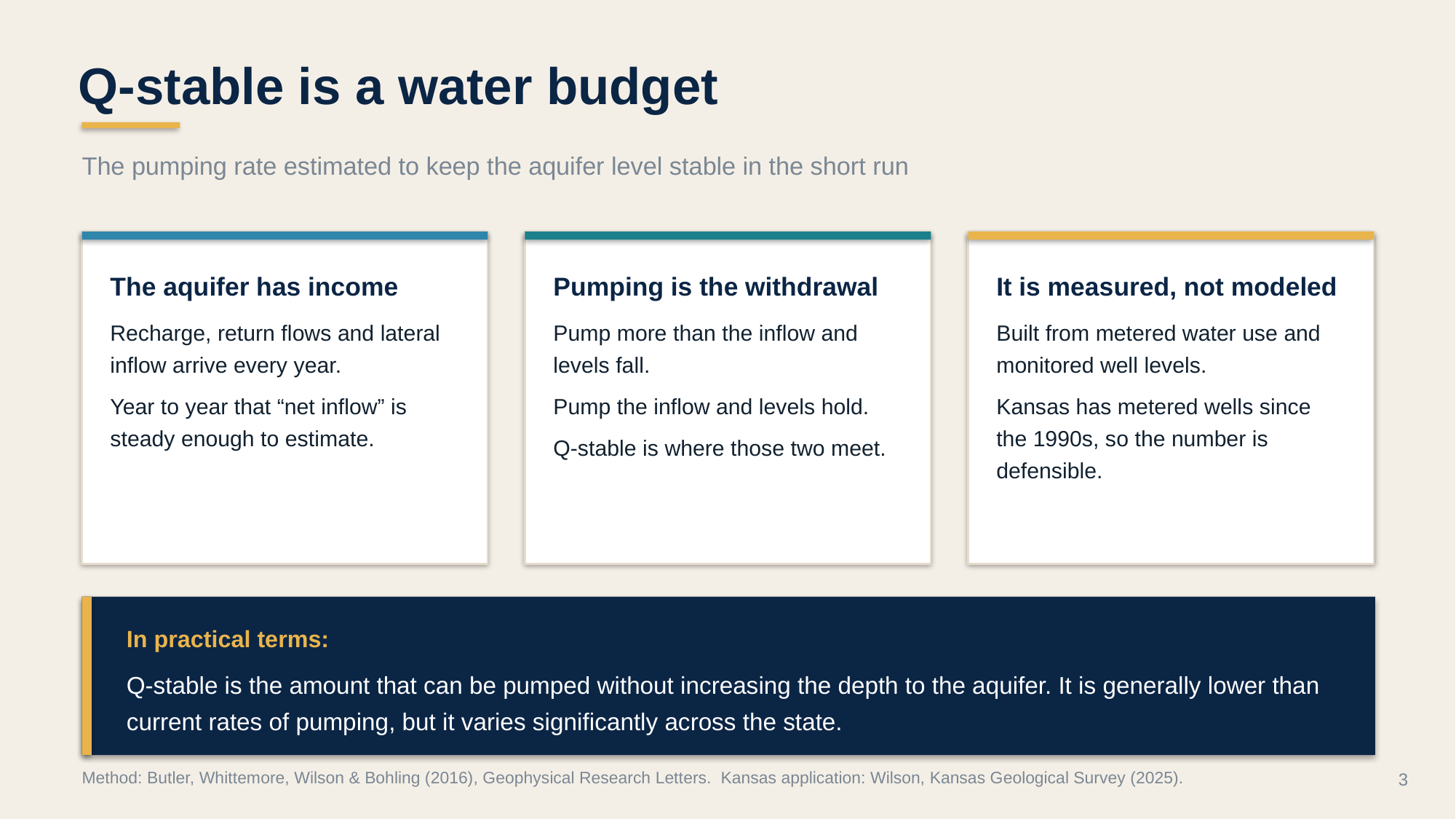

Q-stable is a water budget

The pumping rate estimated to keep the aquifer level stable in the short run

The aquifer has income
Recharge, return flows and lateral inflow arrive every year.
Year to year that “net inflow” is steady enough to estimate.
Pumping is the withdrawal
Pump more than the inflow and levels fall.
Pump the inflow and levels hold.
Q-stable is where those two meet.
It is measured, not modeled
Built from metered water use and monitored well levels.
Kansas has metered wells since the 1990s, so the number is defensible.

In practical terms:
Q-stable is the amount that can be pumped without increasing the depth to the aquifer. It is generally lower than current rates of pumping, but it varies significantly across the state.
Method: Butler, Whittemore, Wilson & Bohling (2016), Geophysical Research Letters.  Kansas application: Wilson, Kansas Geological Survey (2025).
3